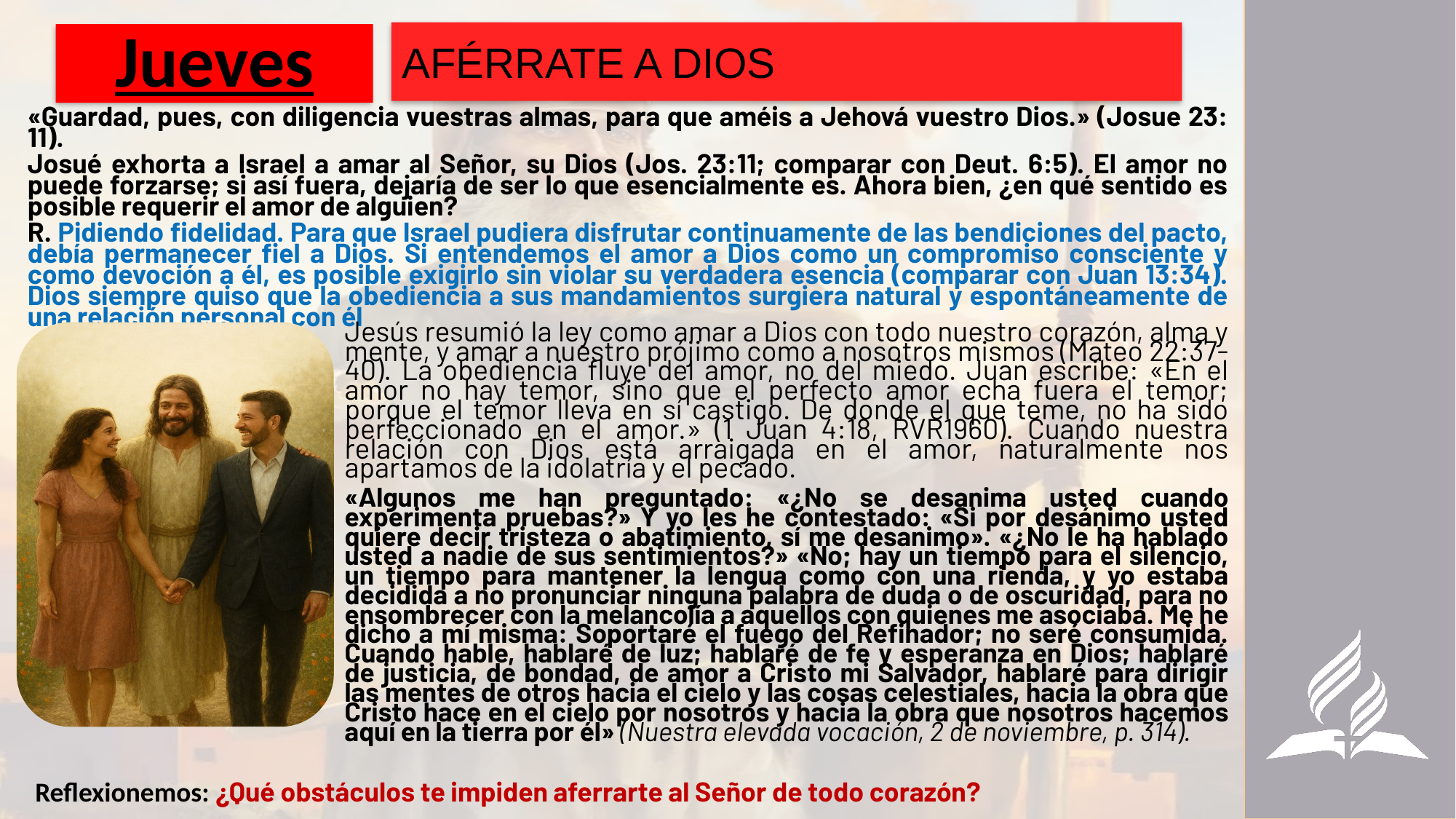

AFÉRRATE A DIOS
# Jueves
«Guardad, pues, con diligencia vuestras almas, para que améis a Jehová vuestro Dios.» (Josue 23: 11).
Josué exhorta a Israel a amar al Señor, su Dios (Jos. 23:11; comparar con Deut. 6:5). El amor no puede forzarse; si así fuera, dejaría de ser lo que esencialmente es. Ahora bien, ¿en qué sentido es posible requerir el amor de alguien?
R. Pidiendo fidelidad. Para que Israel pudiera disfrutar continuamente de las bendiciones del pacto, debía permanecer fiel a Dios. Si entendemos el amor a Dios como un compromiso consciente y como devoción a él, es posible exigirlo sin violar su verdadera esencia (comparar con Juan 13:34). Dios siempre quiso que la obediencia a sus mandamientos surgiera natural y espontáneamente de una relación personal con él

Jesús resumió la ley como amar a Dios con todo nuestro corazón, alma y mente, y amar a nuestro prójimo como a nosotros mismos (Mateo 22:37-40). La obediencia fluye del amor, no del miedo. Juan escribe: «En el amor no hay temor, sino que el perfecto amor echa fuera el temor; porque el temor lleva en sí castigo. De donde el que teme, no ha sido perfeccionado en el amor.» (1 Juan 4:18, RVR1960). Cuando nuestra relación con Dios está arraigada en el amor, naturalmente nos apartamos de la idolatría y el pecado.
«Algunos me han preguntado: «¿No se desanima usted cuando experimenta pruebas?» Y yo les he contestado: «Si por desánimo usted quiere decir tristeza o abatimiento, sí me desanimo». «¿No le ha hablado usted a nadie de sus sentimientos?» «No; hay un tiempo para el silencio, un tiempo para mantener la lengua como con una rienda, y yo estaba decidida a no pronunciar ninguna palabra de duda o de oscuridad, para no ensombrecer con la melancolía a aquellos con quienes me asociaba. Me he dicho a mí misma: Soportaré el fuego del Refinador; no seré consumida. Cuando hable, hablaré de luz; hablaré de fe y esperanza en Dios; hablaré de justicia, de bondad, de amor a Cristo mi Salvador, hablaré para dirigir las mentes de otros hacia el cielo y las cosas celestiales, hacia la obra que Cristo hace en el cielo por nosotros y hacia la obra que nosotros hacemos aquí en la tierra por él» (Nuestra elevada vocación, 2 de noviembre, p. 314).

Reflexionemos: ¿Qué obstáculos te impiden aferrarte al Señor de todo corazón?